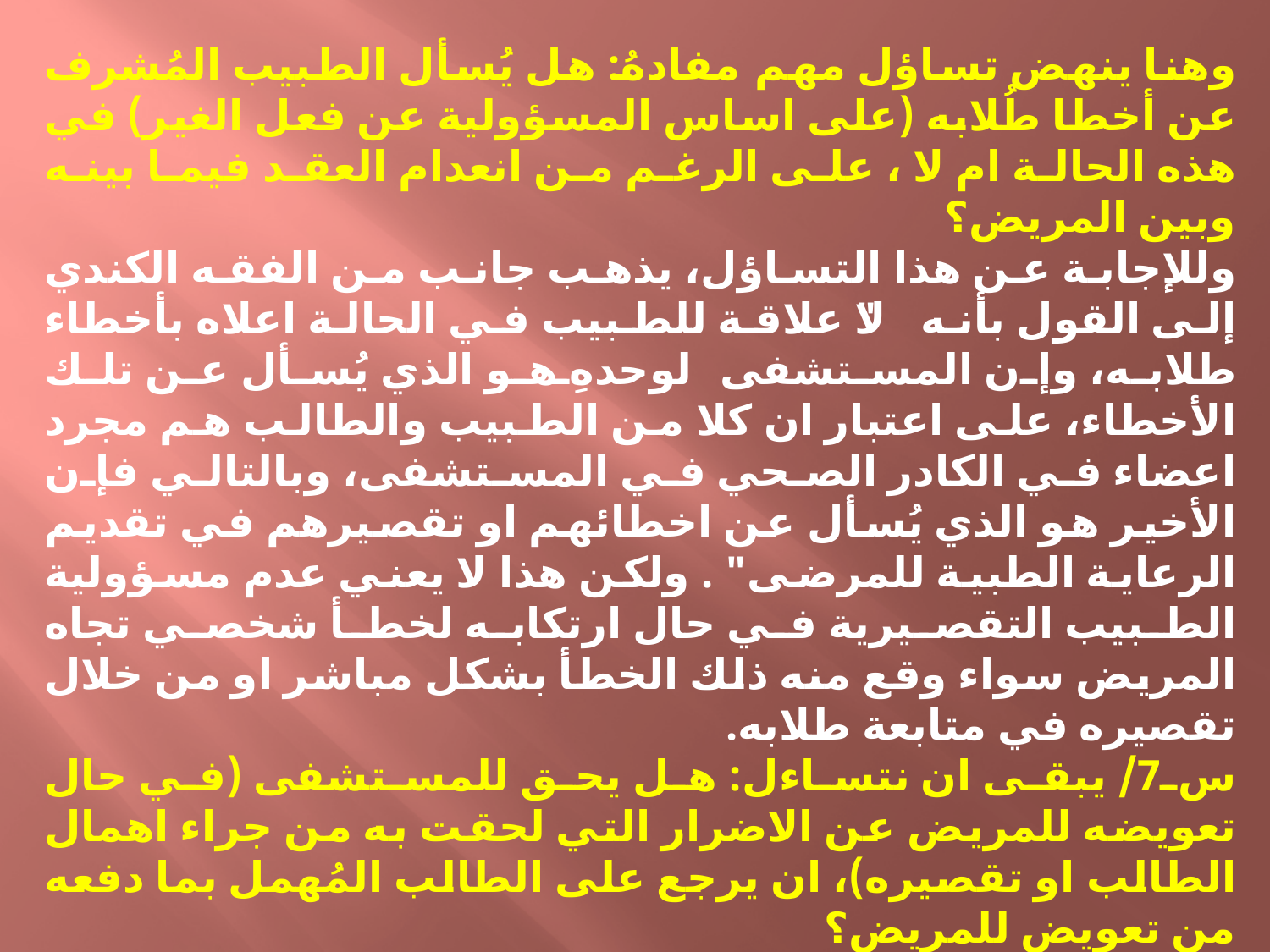

وهنا ينهض تساؤل مهم مفادهُ: هل يُسأل الطبيب المُشرف عن أخطا طُلابه (على اساس المسؤولية عن فعل الغير) في هذه الحالة ام لا ، على الرغم من انعدام العقد فيما بينه وبين المريض؟
وللإجابة عن هذا التساؤل، يذهب جانب من الفقه الكندي إلى القول بأنه "لا علاقة للطبيب في الحالة اعلاه بأخطاء طلابه، وإن المستشفى لوحدهِ هو الذي يُسأل عن تلك الأخطاء، على اعتبار ان كلا من الطبيب والطالب هم مجرد اعضاء في الكادر الصحي في المستشفى، وبالتالي فإن الأخير هو الذي يُسأل عن اخطائهم او تقصيرهم في تقديم الرعاية الطبية للمرضى" . ولكن هذا لا يعني عدم مسؤولية الطبيب التقصيرية في حال ارتكابه لخطأ شخصي تجاه المريض سواء وقع منه ذلك الخطأ بشكل مباشر او من خلال تقصيره في متابعة طلابه.
س7/ يبقى ان نتساءل: هل يحق للمستشفى (في حال تعويضه للمريض عن الاضرار التي لحقت به من جراء اهمال الطالب او تقصيره)، ان يرجع على الطالب المُهمل بما دفعه من تعويض للمريض؟
ج/ نعم يحق لها مثل هذا الرجوع، على ان يتم تقاسم المسؤولية فيما بين الطالب المُهمل وبين المستشفى، صحيح ان الطالب اخطأ، ولكن ذلك لا ينفي عن إدارة المستشفى خطئها أيضا، إذ كان يتعين عليها اتخاذ جميع التدابير اللازمة لضمان التدريب التسليم والإشراف الدقيق على الطلاب.